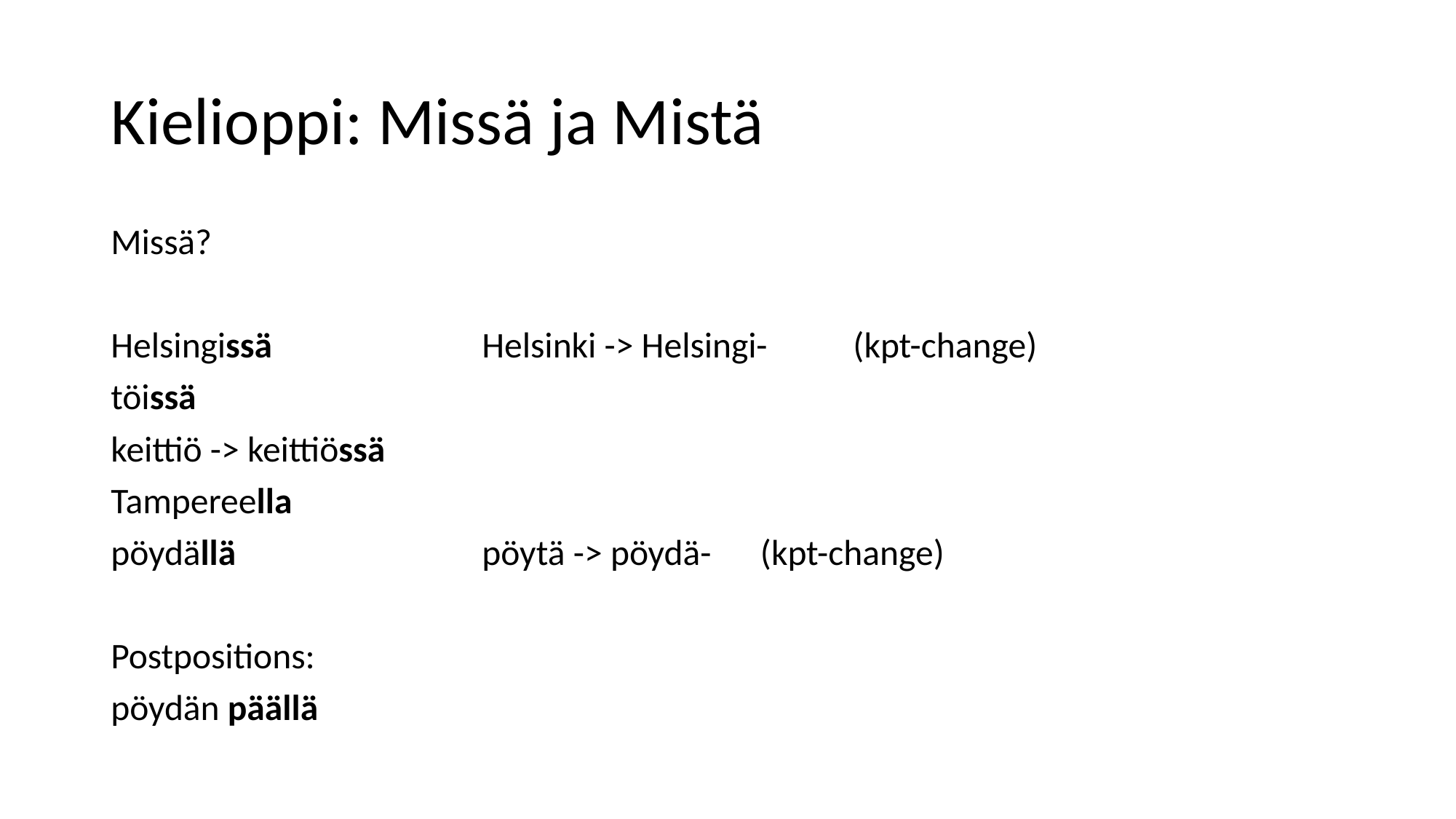

# Kielioppi: Missä ja Mistä
Missä?

Helsingissä			Helsinki -> Helsingi-	(kpt-change)
töissä
keittiö -> keittiössä
Tampereella
pöydällä			pöytä -> pöydä-	(kpt-change)

Postpositions:
pöydän päällä